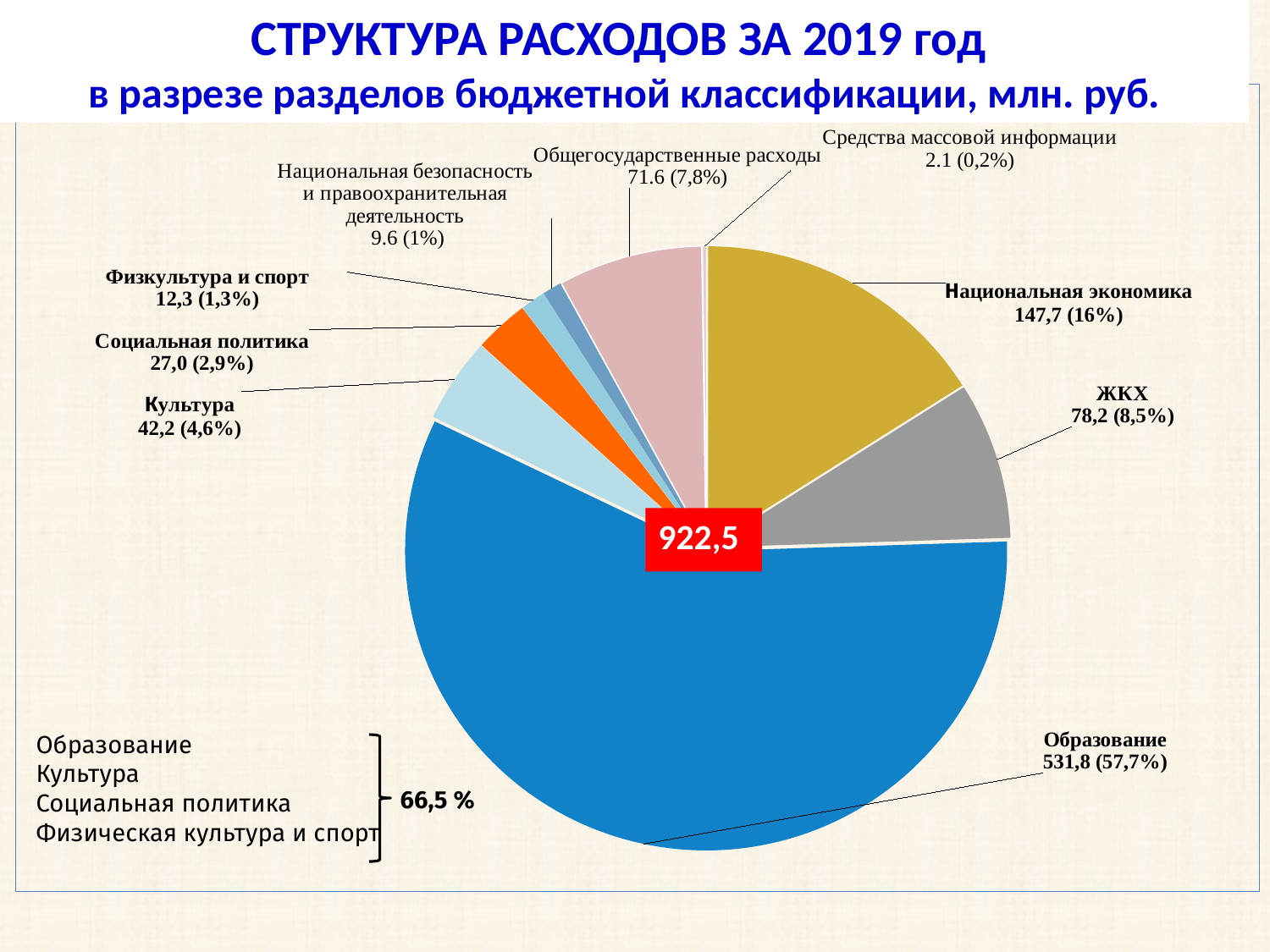

СТРУКТУРА РАСХОДОВ ЗА 2019 год
в разрезе разделов бюджетной классификации, млн. руб.

### Chart

| Category | По отраслям |
|---|---|
| Национальная экономика | 147.7 |
| ЖКХ | 78.2 |
| Образование | 531.8 |
| Культура | 42.2 |
| Социальная политика | 27.0 |
| Физкультура и спорт | 12.3 |
| Национальная безопасность и правоохранительная деятельность | 9.6 |
| Общегосударственные расходы | 71.6 |
| Средства массовой информации | 2.1 |
922,5

Образование
Культура
Социальная политикака
Физическая культура и спорт

66,5 %